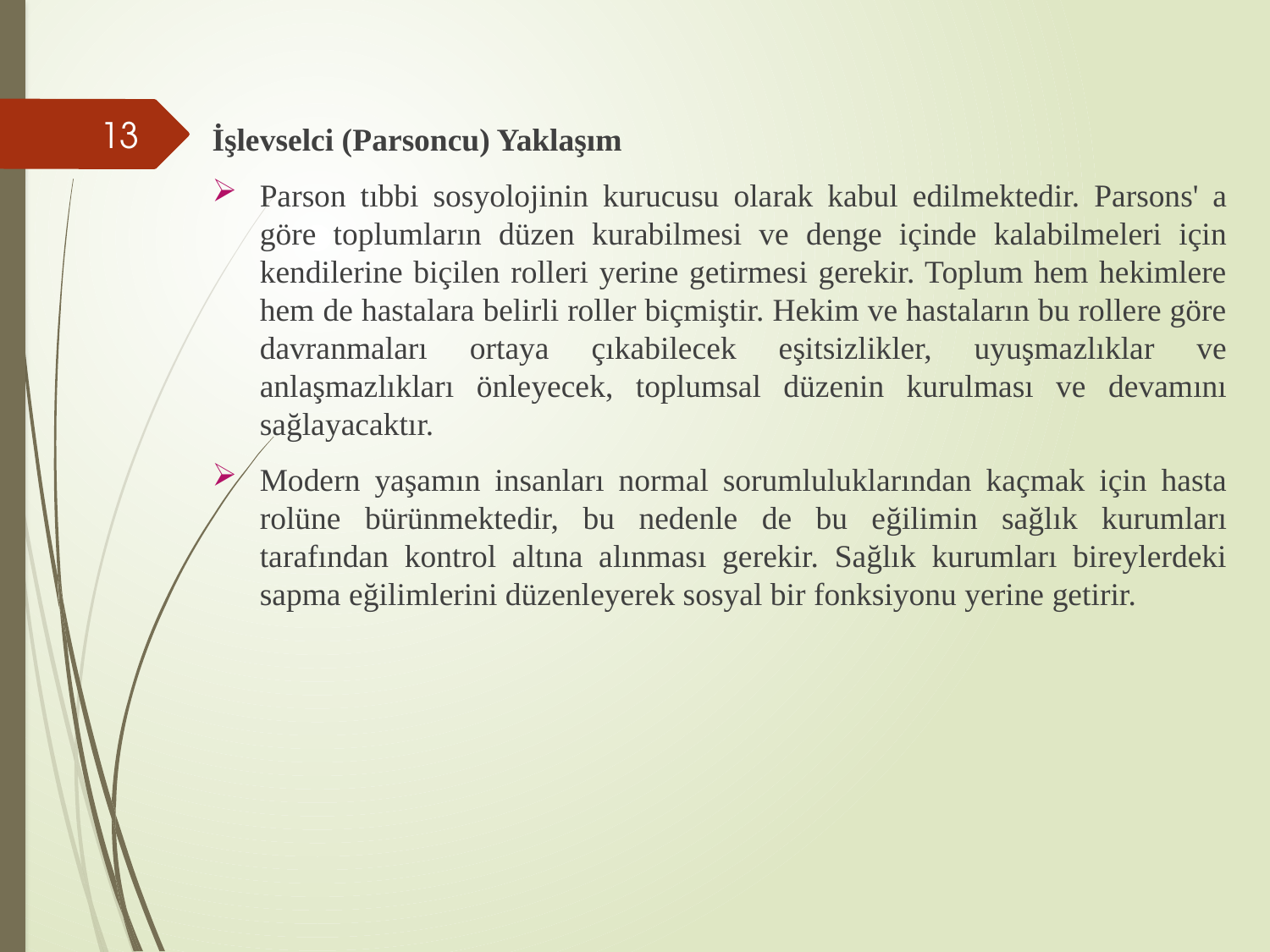

İşlevselci (Parsoncu) Yaklaşım
Parson tıbbi sosyolojinin kurucusu olarak kabul edilmektedir. Parsons' a göre toplumların düzen kurabilmesi ve denge içinde kalabilmeleri için kendilerine biçilen rolleri yerine getirmesi gerekir. Toplum hem hekimlere hem de hastalara belirli roller biçmiştir. Hekim ve hastaların bu rollere göre davranmaları ortaya çıkabilecek eşitsizlikler, uyuşmazlıklar ve anlaşmazlıkları önleyecek, toplumsal düzenin kurulması ve devamını sağlayacaktır.
Modern yaşamın insanları normal sorumluluklarından kaçmak için hasta rolüne bürünmektedir, bu nedenle de bu eğilimin sağlık kurumları tarafından kontrol altına alınması gerekir. Sağlık kurumları bireylerdeki sapma eğilimlerini düzenleyerek sosyal bir fonksiyonu yerine getirir.

13